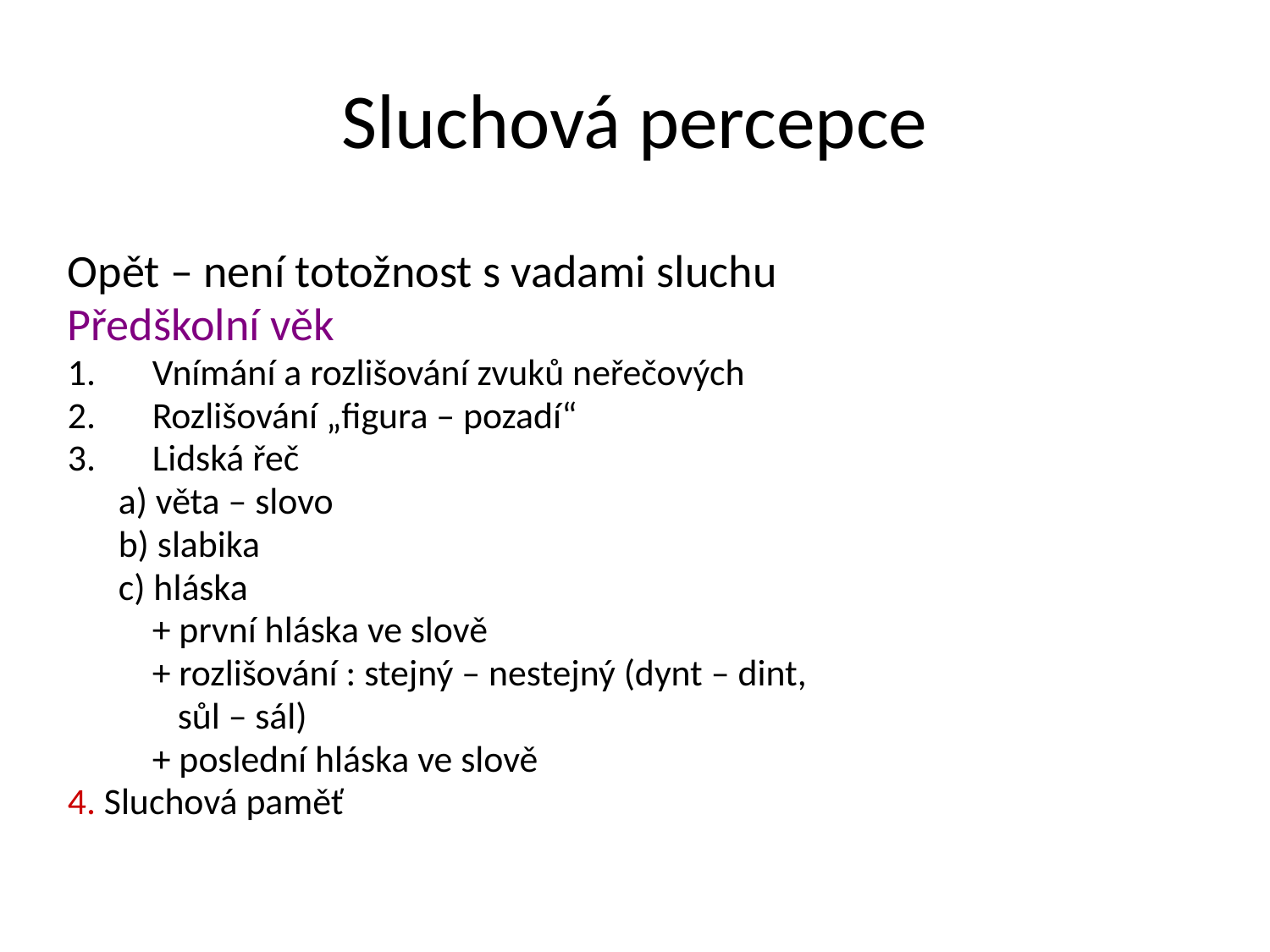

# Sluchová percepce
Opět – není totožnost s vadami sluchu
Předškolní věk
Vnímání a rozlišování zvuků neřečových
Rozlišování „figura – pozadí“
Lidská řeč
      a) věta – slovo
      b) slabika
      c) hláska
          + první hláska ve slově
          + rozlišování : stejný – nestejný (dynt – dint,
             sůl – sál)
          + poslední hláska ve slově
4. Sluchová paměť